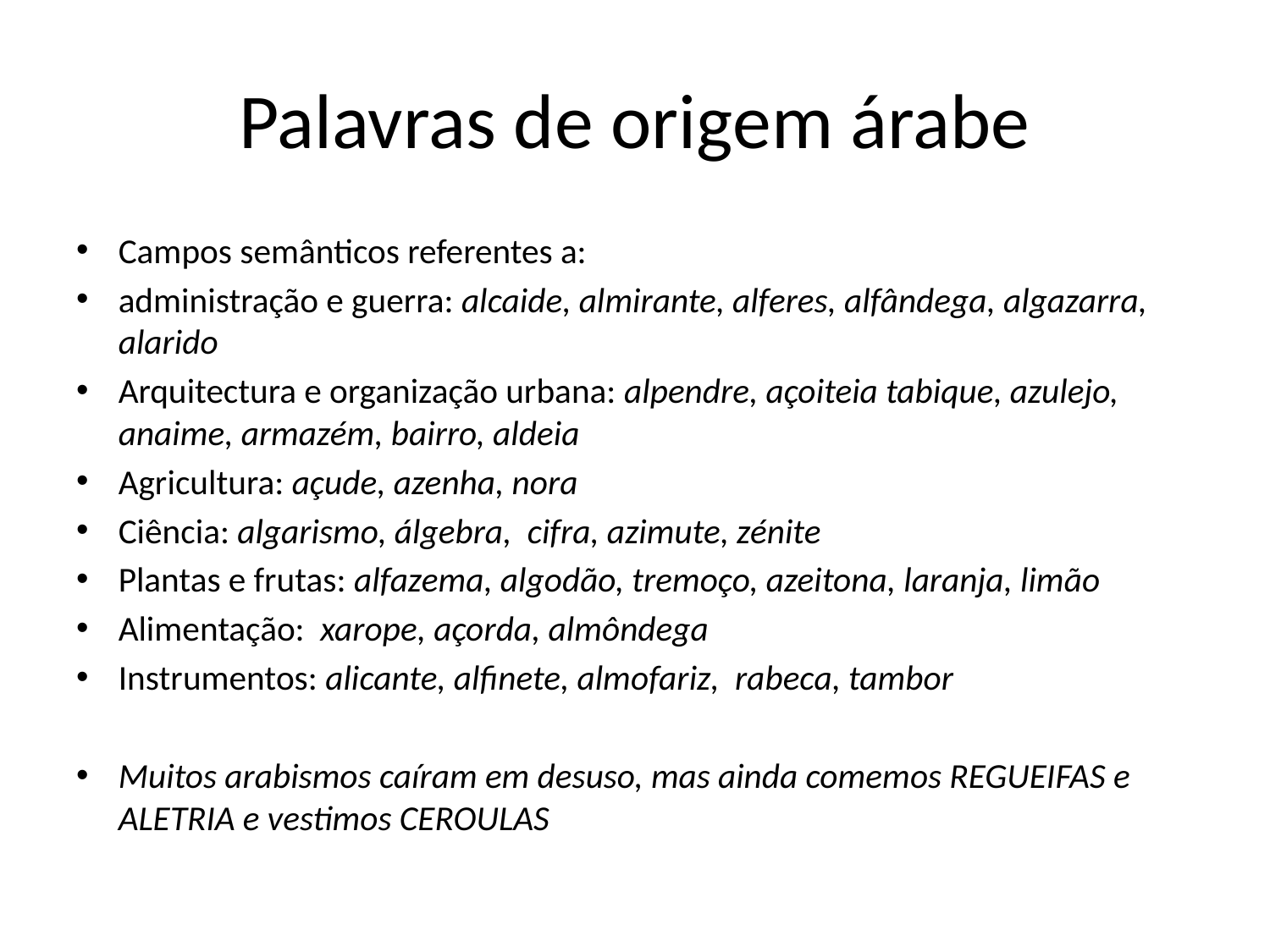

# Palavras de origem árabe
Campos semânticos referentes a:
administração e guerra: alcaide, almirante, alferes, alfândega, algazarra, alarido
Arquitectura e organização urbana: alpendre, açoiteia tabique, azulejo, anaime, armazém, bairro, aldeia
Agricultura: açude, azenha, nora
Ciência: algarismo, álgebra,  cifra, azimute, zénite
Plantas e frutas: alfazema, algodão, tremoço, azeitona, laranja, limão
Alimentação:  xarope, açorda, almôndega
Instrumentos: alicante, alfinete, almofariz,  rabeca, tambor

Muitos arabismos caíram em desuso, mas ainda comemos REGUEIFAS e ALETRIA e vestimos CEROULAS